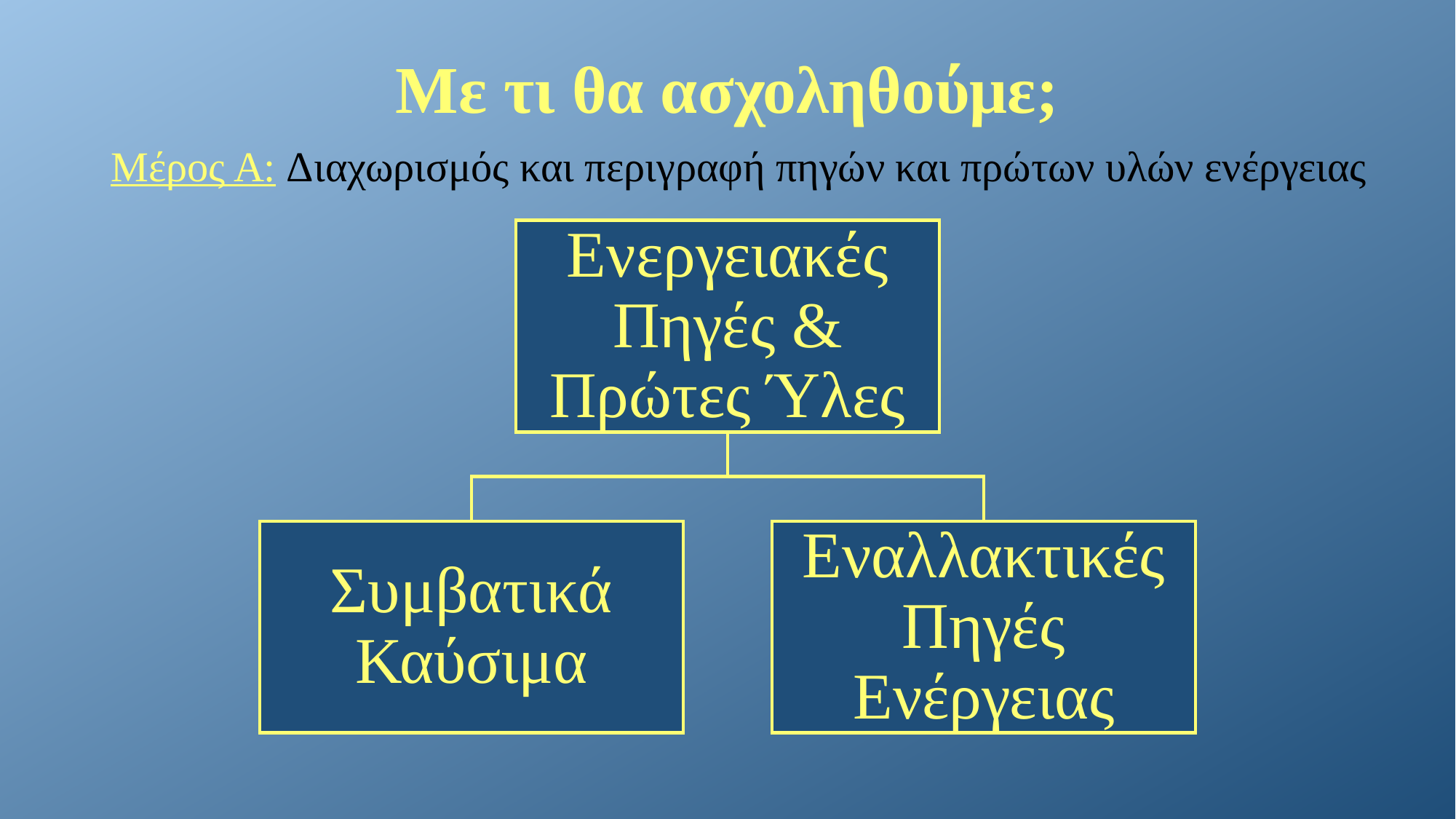

# Με τι θα ασχοληθούμε;
Μέρος Α: Διαχωρισμός και περιγραφή πηγών και πρώτων υλών ενέργειας

Ενεργειακές Πηγές & Πρώτες Ύλες
Συμβατικά Καύσιμα
Εναλλακτικές Πηγές Ενέργειας